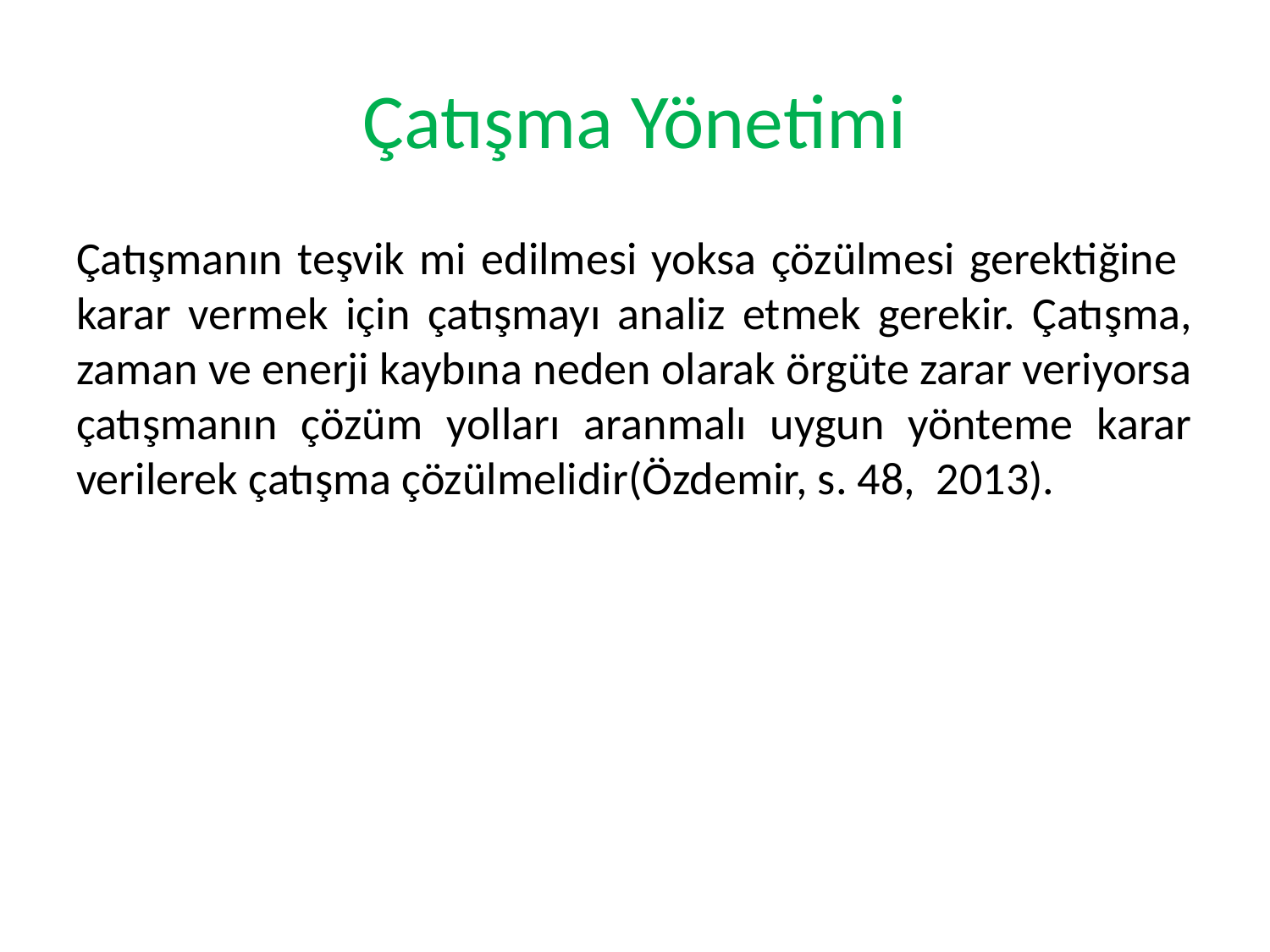

# Çatışma Yönetimi
Çatışmanın teşvik mi edilmesi yoksa çözülmesi gerektiğine  karar vermek için çatışmayı analiz etmek gerekir. Çatışma, zaman ve enerji kaybına neden olarak örgüte zarar veriyorsa çatışmanın çözüm yolları aranmalı uygun yönteme karar verilerek çatışma çözülmelidir(Özdemir, s. 48,  2013).